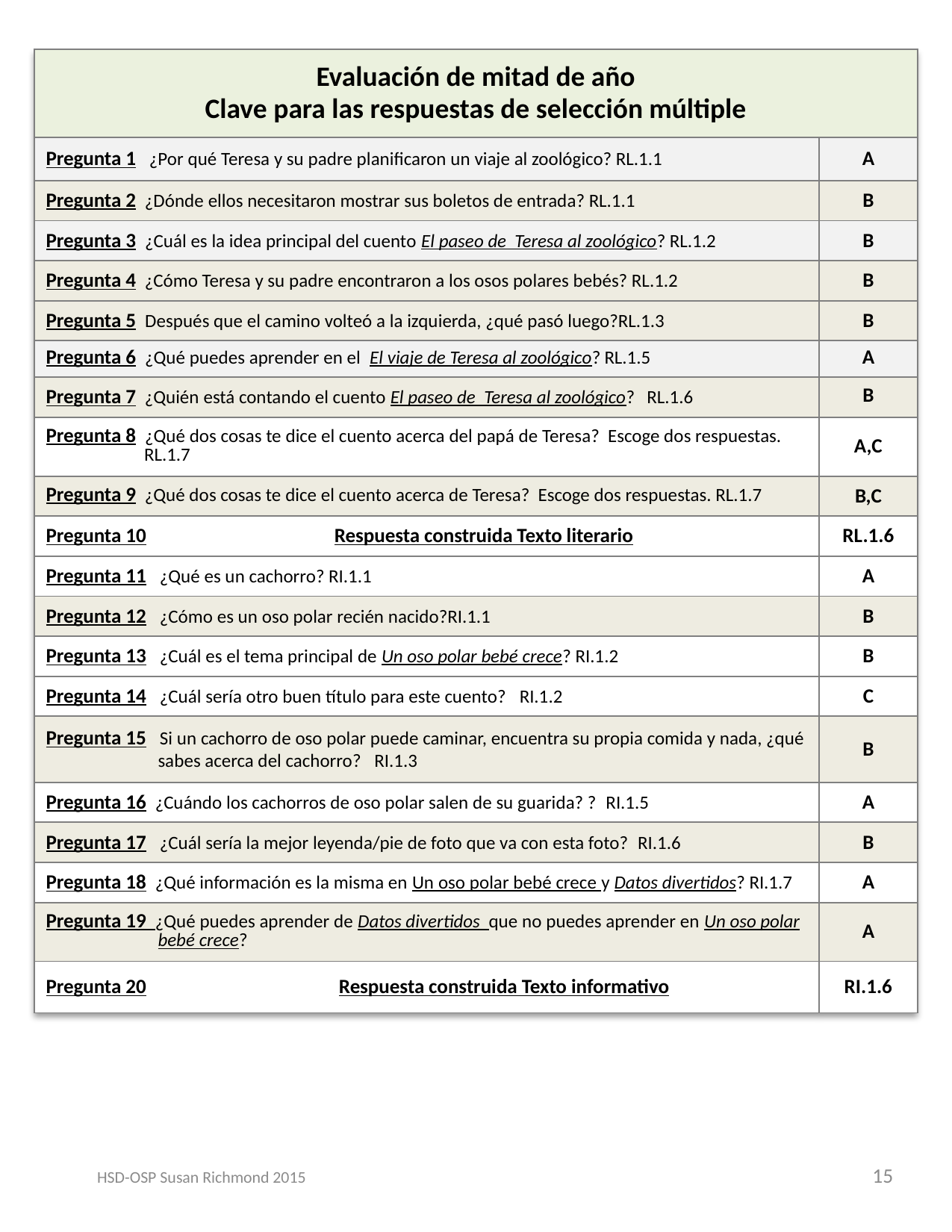

| Evaluación de mitad de año Clave para las respuestas de selección múltiple |  |
| --- | --- |
| Pregunta 1 ¿Por qué Teresa y su padre planificaron un viaje al zoológico? RL.1.1 | A |
| Pregunta 2 ¿Dónde ellos necesitaron mostrar sus boletos de entrada? RL.1.1 | B |
| Pregunta 3 ¿Cuál es la idea principal del cuento El paseo de Teresa al zoológico? RL.1.2 | B |
| Pregunta 4 ¿Cómo Teresa y su padre encontraron a los osos polares bebés? RL.1.2 | B |
| Pregunta 5 Después que el camino volteó a la izquierda, ¿qué pasó luego?RL.1.3 | B |
| Pregunta 6 ¿Qué puedes aprender en el El viaje de Teresa al zoológico? RL.1.5 | A |
| Pregunta 7 ¿Quién está contando el cuento El paseo de Teresa al zoológico? RL.1.6 | B |
| Pregunta 8 ¿Qué dos cosas te dice el cuento acerca del papá de Teresa? Escoge dos respuestas. RL.1.7 | A,C |
| Pregunta 9 ¿Qué dos cosas te dice el cuento acerca de Teresa? Escoge dos respuestas. RL.1.7 | B,C |
| Pregunta 10 Respuesta construida Texto literario | RL.1.6 |
| Pregunta 11 ¿Qué es un cachorro? RI.1.1 | A |
| Pregunta 12 ¿Cómo es un oso polar recién nacido?RI.1.1 | B |
| Pregunta 13 ¿Cuál es el tema principal de Un oso polar bebé crece? RI.1.2 | B |
| Pregunta 14 ¿Cuál sería otro buen título para este cuento? RI.1.2 | C |
| Pregunta 15 Si un cachorro de oso polar puede caminar, encuentra su propia comida y nada, ¿qué sabes acerca del cachorro? RI.1.3 | B |
| Pregunta 16 ¿Cuándo los cachorros de oso polar salen de su guarida? ? RI.1.5 | A |
| Pregunta 17 ¿Cuál sería la mejor leyenda/pie de foto que va con esta foto? RI.1.6 | B |
| Pregunta 18 ¿Qué información es la misma en Un oso polar bebé crece y Datos divertidos? RI.1.7 | A |
| Pregunta 19 ¿Qué puedes aprender de Datos divertidos que no puedes aprender en Un oso polar bebé crece? | A |
| Pregunta 20 Respuesta construida Texto informativo | RI.1.6 |
15
HSD-OSP Susan Richmond 2015